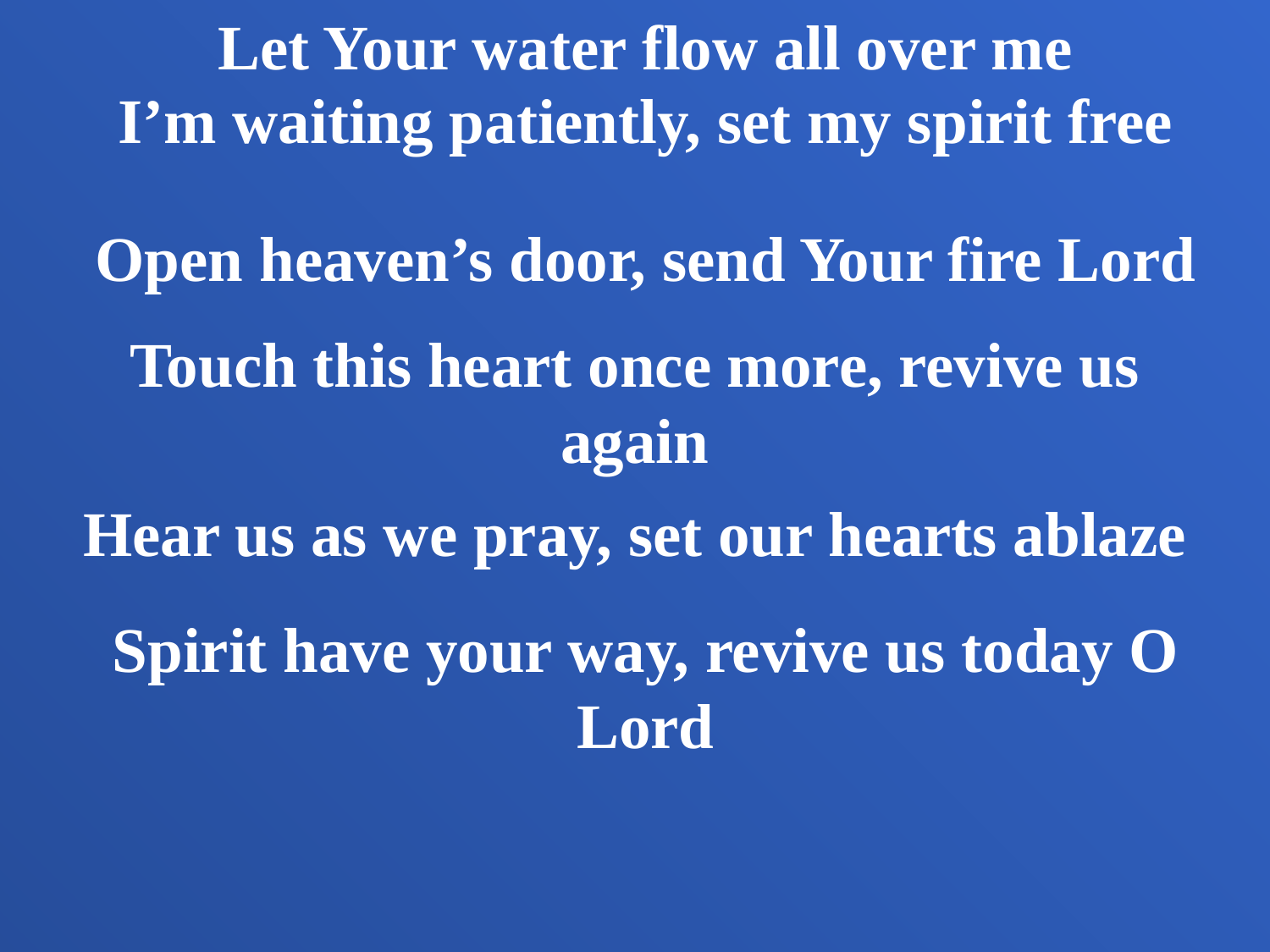

Let Your water flow all over me
I’m waiting patiently, set my spirit free
Open heaven’s door, send Your fire Lord
Touch this heart once more, revive us again
Hear us as we pray, set our hearts ablaze
Spirit have your way, revive us today O Lord